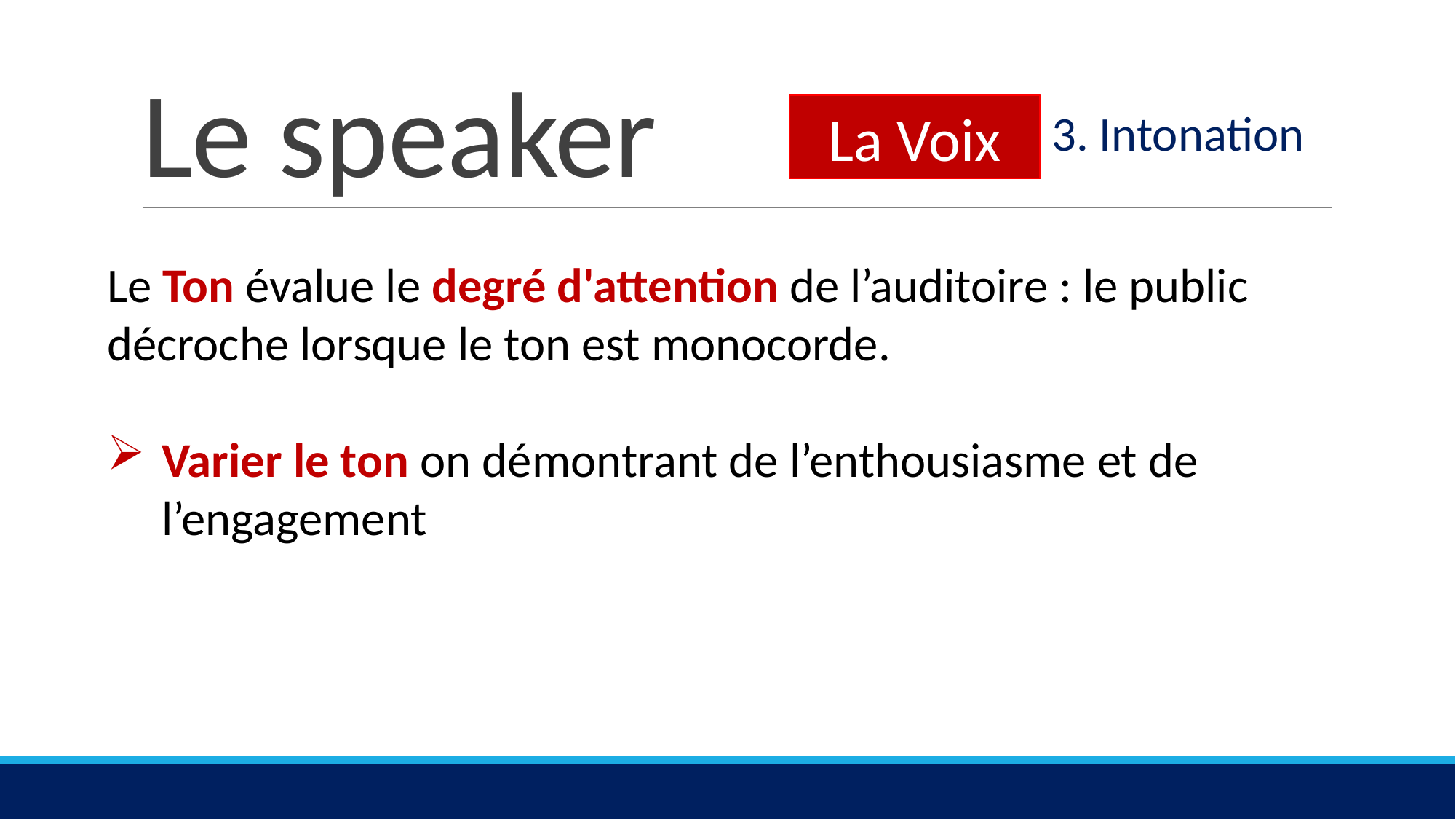

# Le speaker
La Voix
3. Intonation
Le Ton évalue le degré d'attention de l’auditoire : le public décroche lorsque le ton est monocorde.

Varier le ton on démontrant de l’enthousiasme et de l’engagement